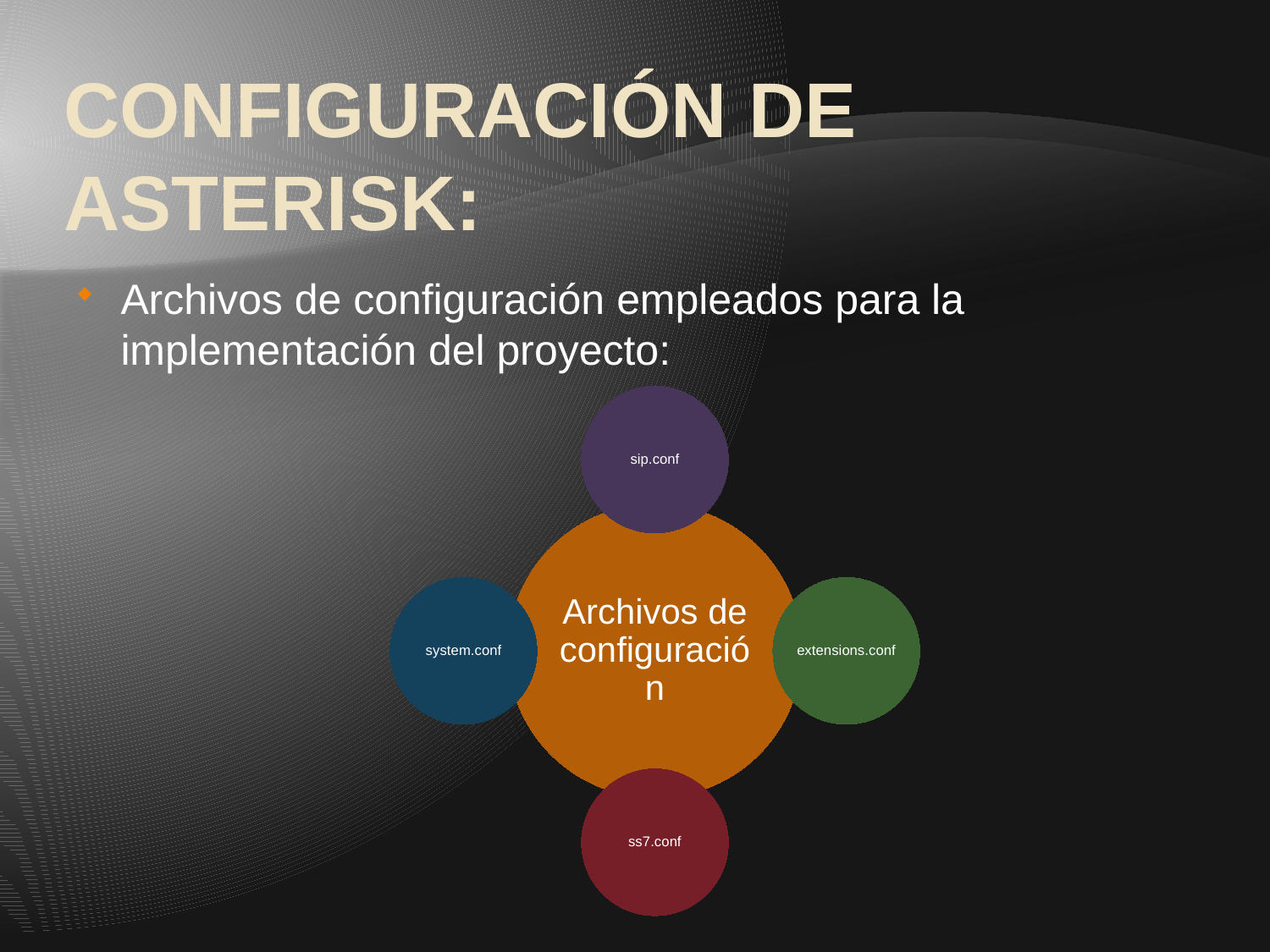

# CONFIGURACIÓN DE ASTERISK:
Archivos de configuración empleados para la implementación del proyecto:
Archivos de configuración
sip.conf
extensions.conf
ss7.conf
system.conf